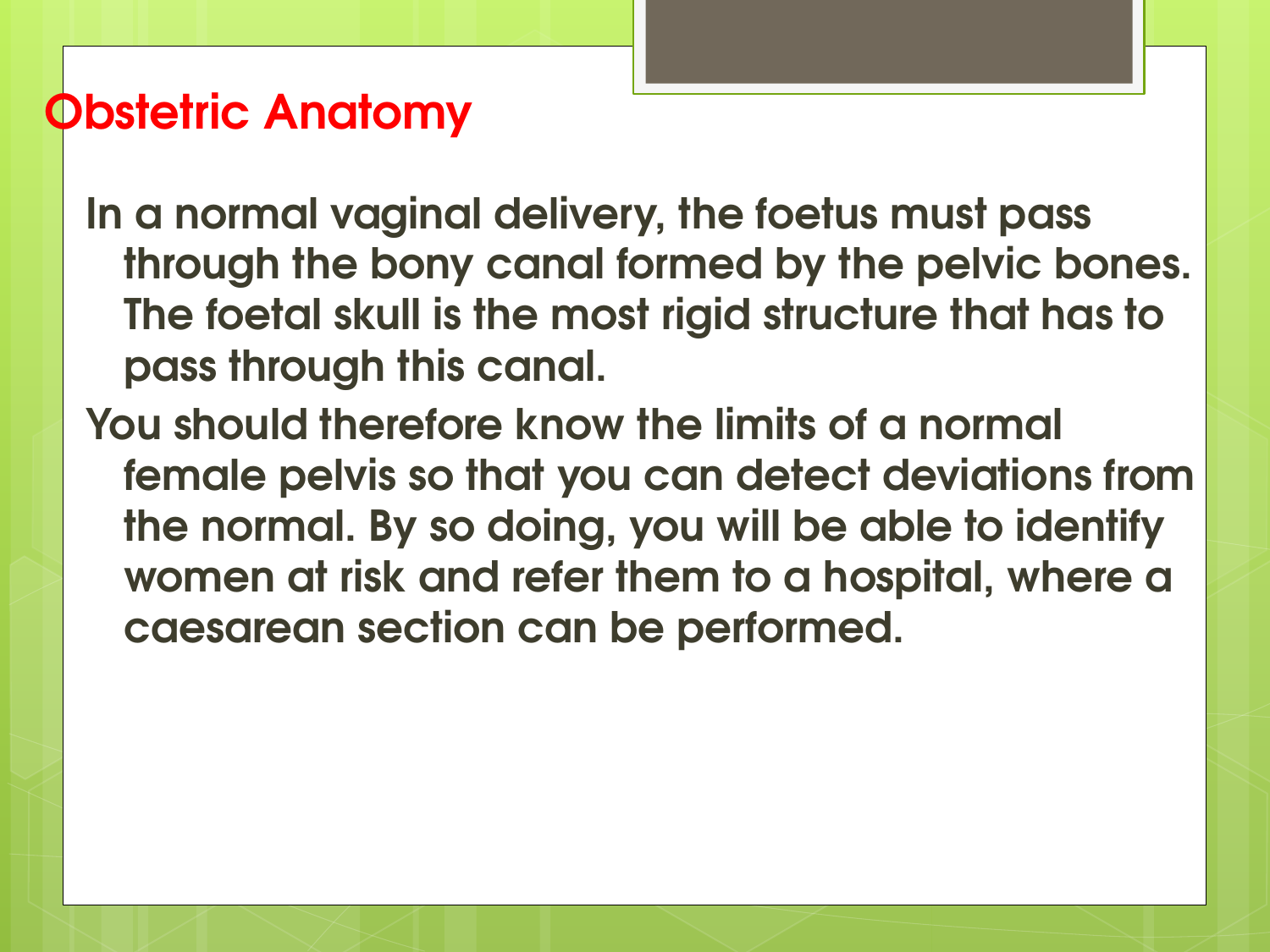

# Obstetric Anatomy
In a normal vaginal delivery, the foetus must pass through the bony canal formed by the pelvic bones. The foetal skull is the most rigid structure that has to pass through this canal.
You should therefore know the limits of a normal female pelvis so that you can detect deviations from the normal. By so doing, you will be able to identify women at risk and refer them to a hospital, where a caesarean section can be performed.